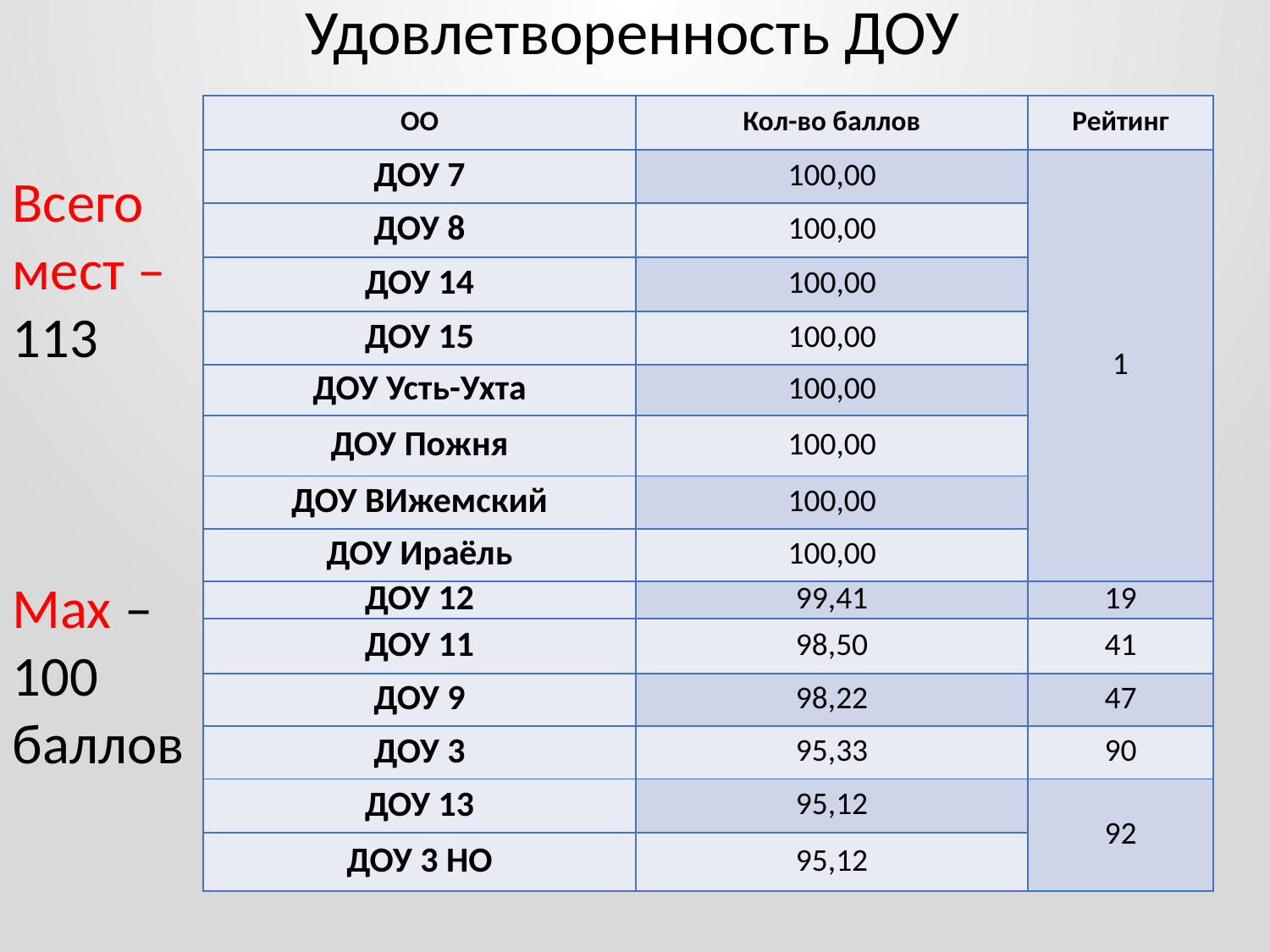

# Удовлетворенность ДОУ
| ОО | Кол-во баллов | Рейтинг |
| --- | --- | --- |
| ДОУ 7 | 100,00 | 1 |
| ДОУ 8 | 100,00 |  |
| ДОУ 14 | 100,00 |  |
| ДОУ 15 | 100,00 |  |
| ДОУ Усть-Ухта | 100,00 |  |
| ДОУ Пожня | 100,00 |  |
| ДОУ ВИжемский | 100,00 |  |
| ДОУ Ираёль | 100,00 |  |
| ДОУ 12 | 99,41 | 19 |
| ДОУ 11 | 98,50 | 41 |
| ДОУ 9 | 98,22 | 47 |
| ДОУ 3 | 95,33 | 90 |
| ДОУ 13 | 95,12 | 92 |
| ДОУ 3 НО | 95,12 |  |
Всего мест –
113

Max –
100 баллов